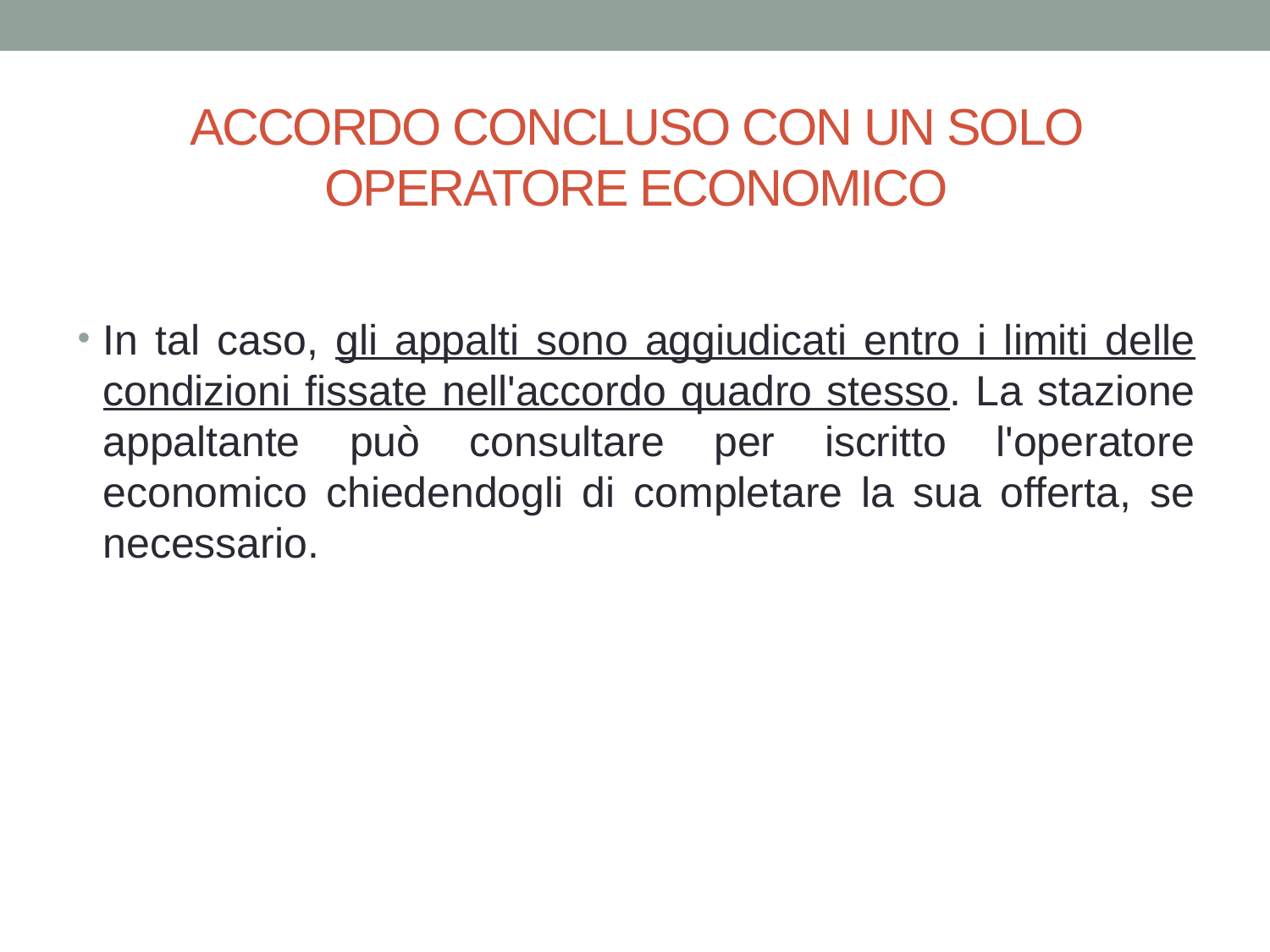

# ACCORDO CONCLUSO CON UN SOLO OPERATORE ECONOMICO
In tal caso, gli appalti sono aggiudicati entro i limiti delle condizioni fissate nell'accordo quadro stesso. La stazione appaltante può consultare per iscritto l'operatore economico chiedendogli di completare la sua offerta, se necessario.